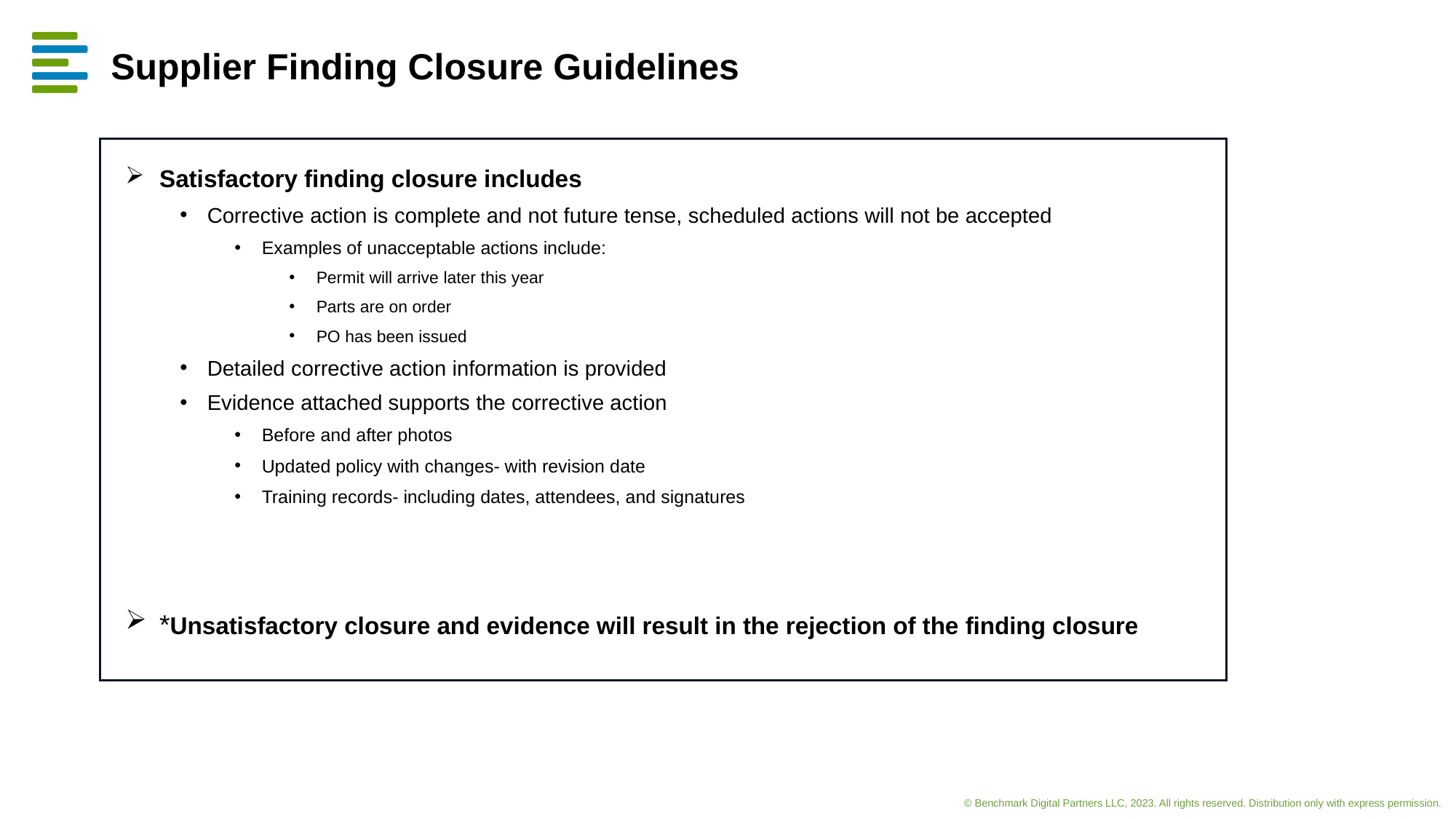

Supplier Finding Closure Guidelines

Satisfactory finding closure includes
Corrective action is complete and not future tense, scheduled actions will not be accepted
Examples of unacceptable actions include:
Permit will arrive later this year
Parts are on order
PO has been issued
Detailed corrective action information is provided
Evidence attached supports the corrective action
Before and after photos
Updated policy with changes- with revision date
Training records- including dates, attendees, and signatures
*Unsatisfactory closure and evidence will result in the rejection of the finding closure